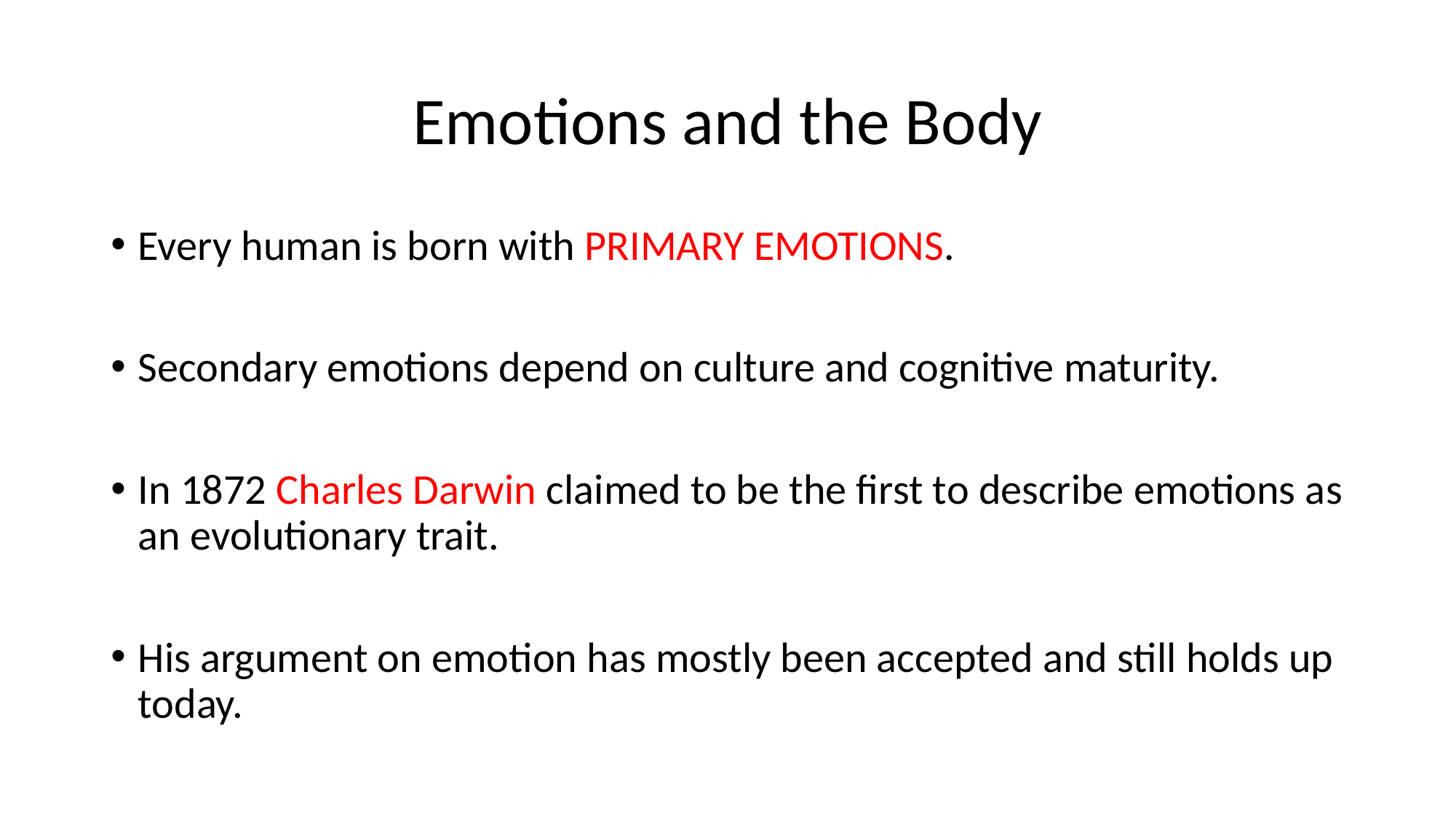

# Emotions and the Body
Every human is born with PRIMARY EMOTIONS.

Secondary emotions depend on culture and cognitive maturity.

In 1872 Charles Darwin claimed to be the first to describe emotions as an evolutionary trait.

His argument on emotion has mostly been accepted and still holds up today.